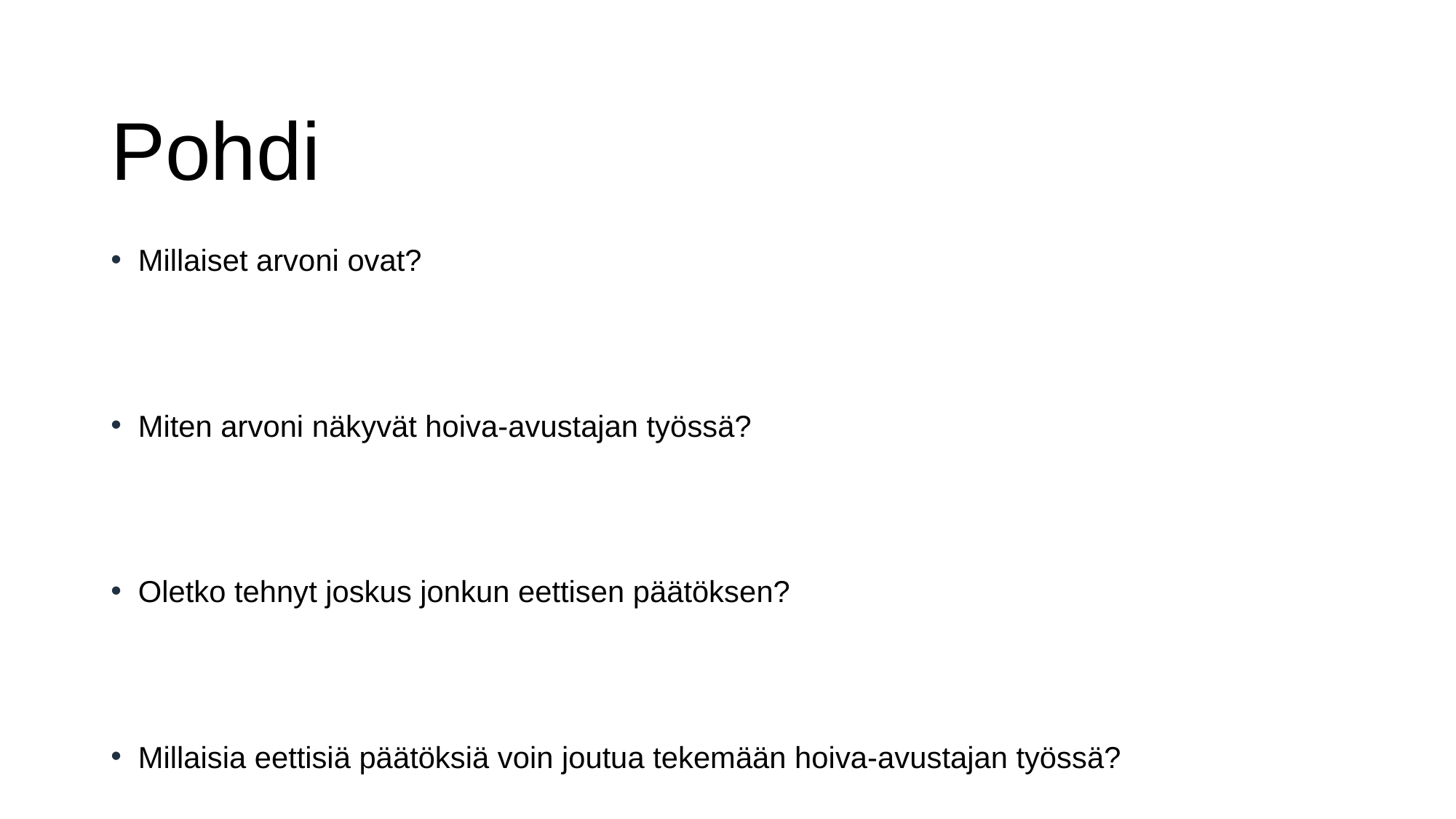

# Pohdi
Millaiset arvoni ovat?

Miten arvoni näkyvät hoiva-avustajan työssä?

Oletko tehnyt joskus jonkun eettisen päätöksen?

Millaisia eettisiä päätöksiä voin joutua tekemään hoiva-avustajan työssä?